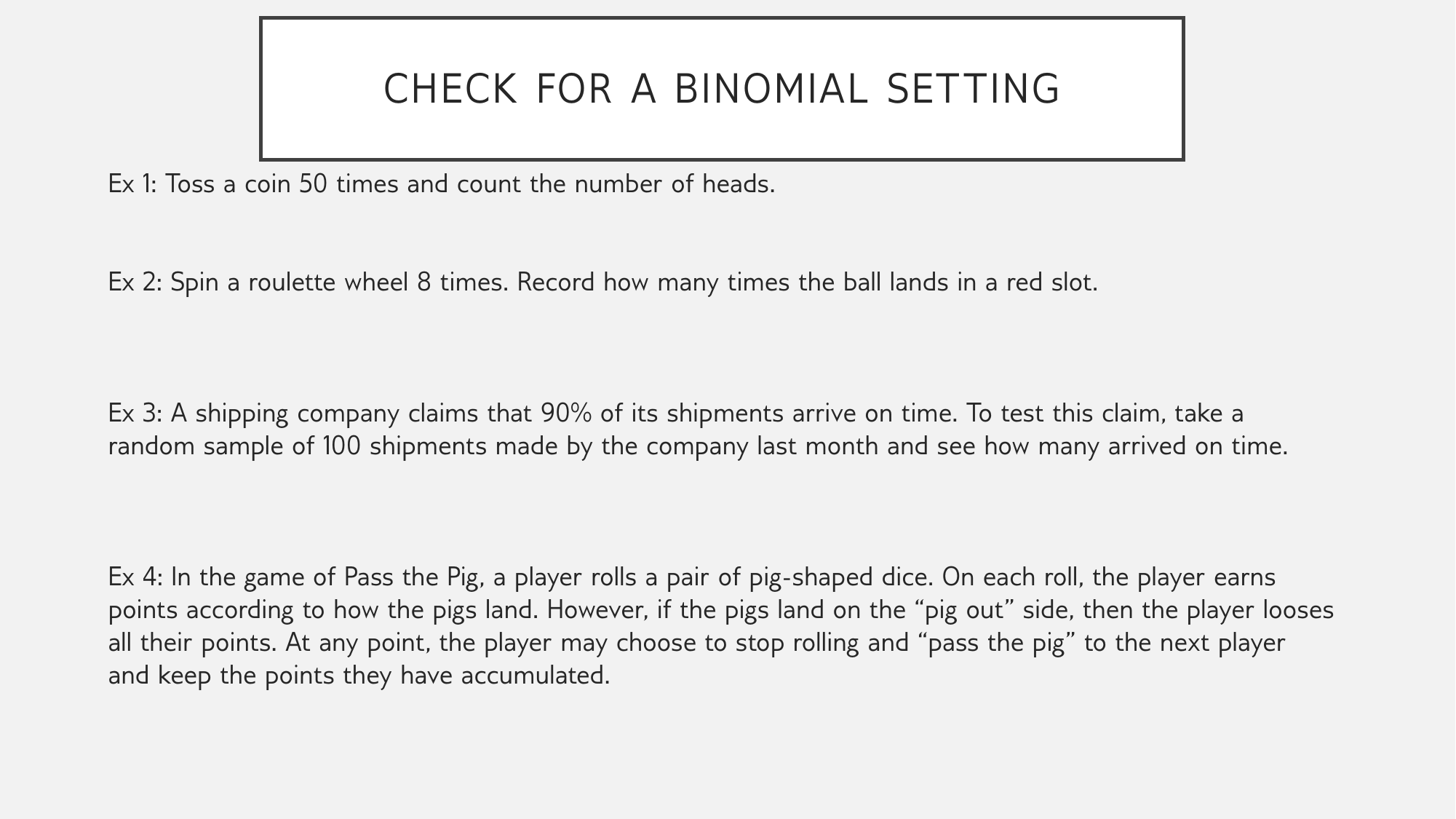

# Check for A Binomial setting
Ex 1: Toss a coin 50 times and count the number of heads.

Ex 2: Spin a roulette wheel 8 times. Record how many times the ball lands in a red slot.

Ex 3: A shipping company claims that 90% of its shipments arrive on time. To test this claim, take a random sample of 100 shipments made by the company last month and see how many arrived on time.

Ex 4: In the game of Pass the Pig, a player rolls a pair of pig-shaped dice. On each roll, the player earns points according to how the pigs land. However, if the pigs land on the “pig out” side, then the player looses all their points. At any point, the player may choose to stop rolling and “pass the pig” to the next player and keep the points they have accumulated.